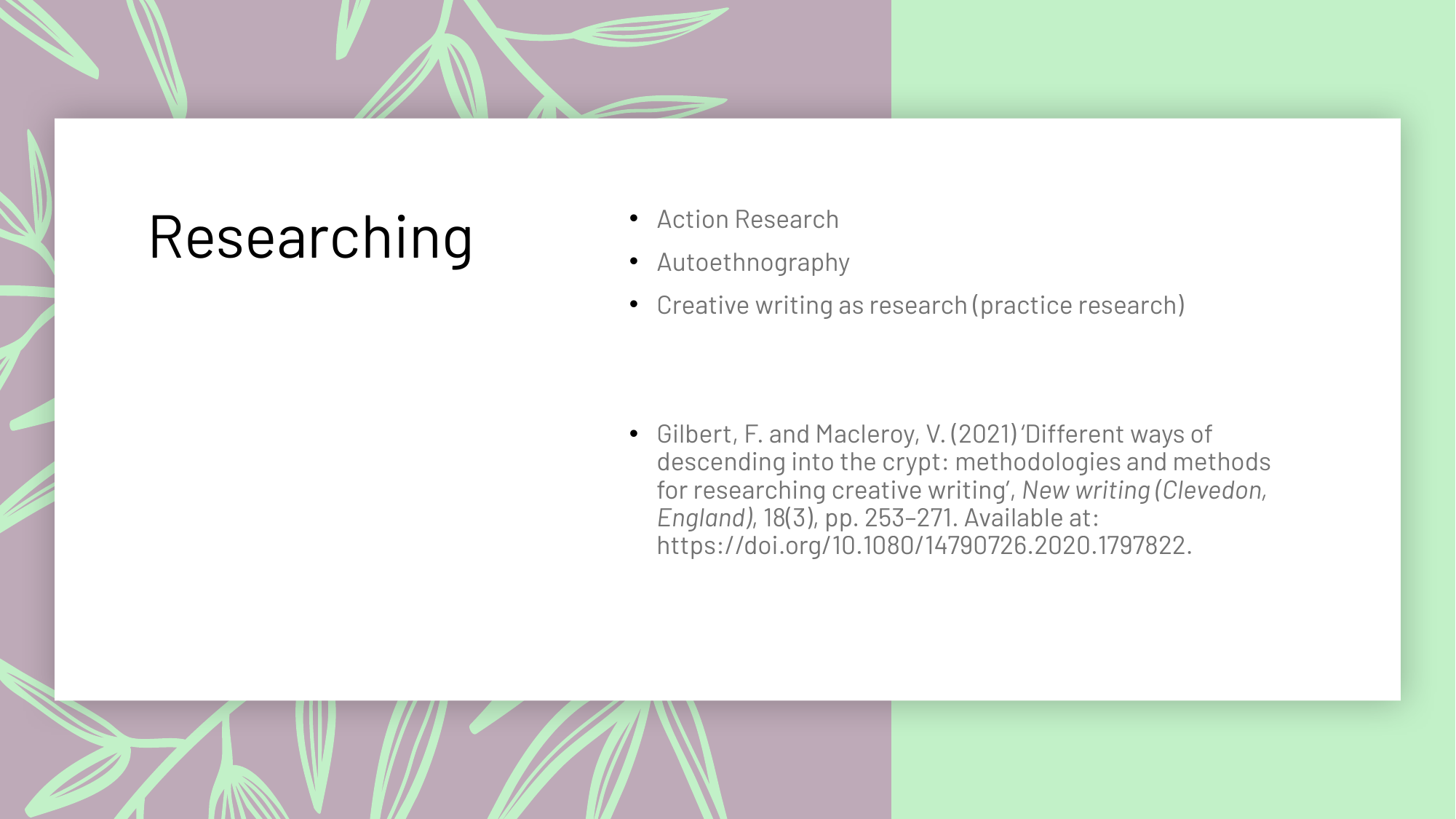

# Researching
Action Research
Autoethnography
Creative writing as research (practice research)

Gilbert, F. and Macleroy, V. (2021) ‘Different ways of descending into the crypt: methodologies and methods for researching creative writing’, New writing (Clevedon, England), 18(3), pp. 253–271. Available at: https://doi.org/10.1080/14790726.2020.1797822.